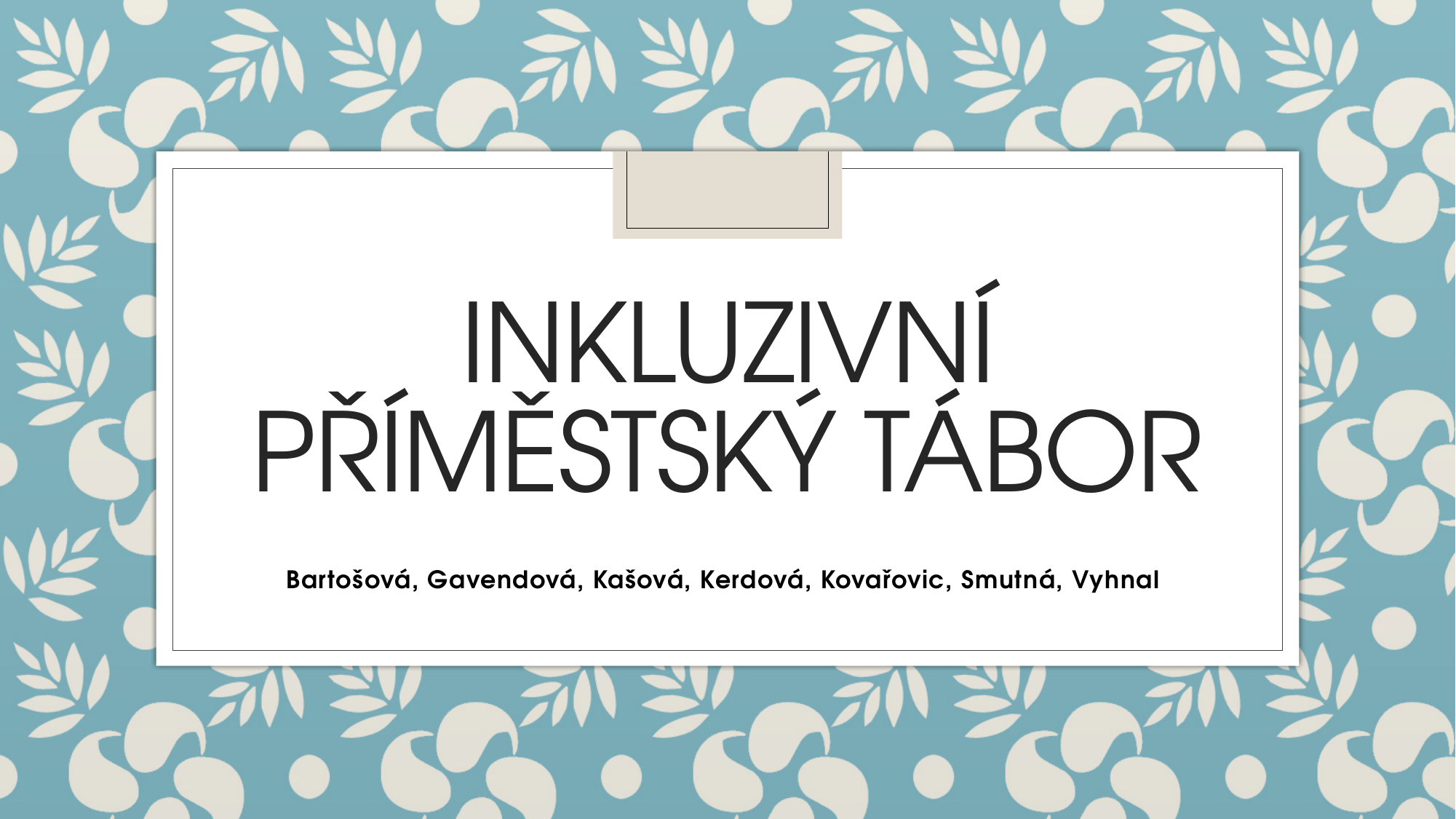

# Inkluzivní Příměstský tábor
Bartošová, Gavendová, Kašová, Kerdová, Kovařovic, Smutná, Vyhnal